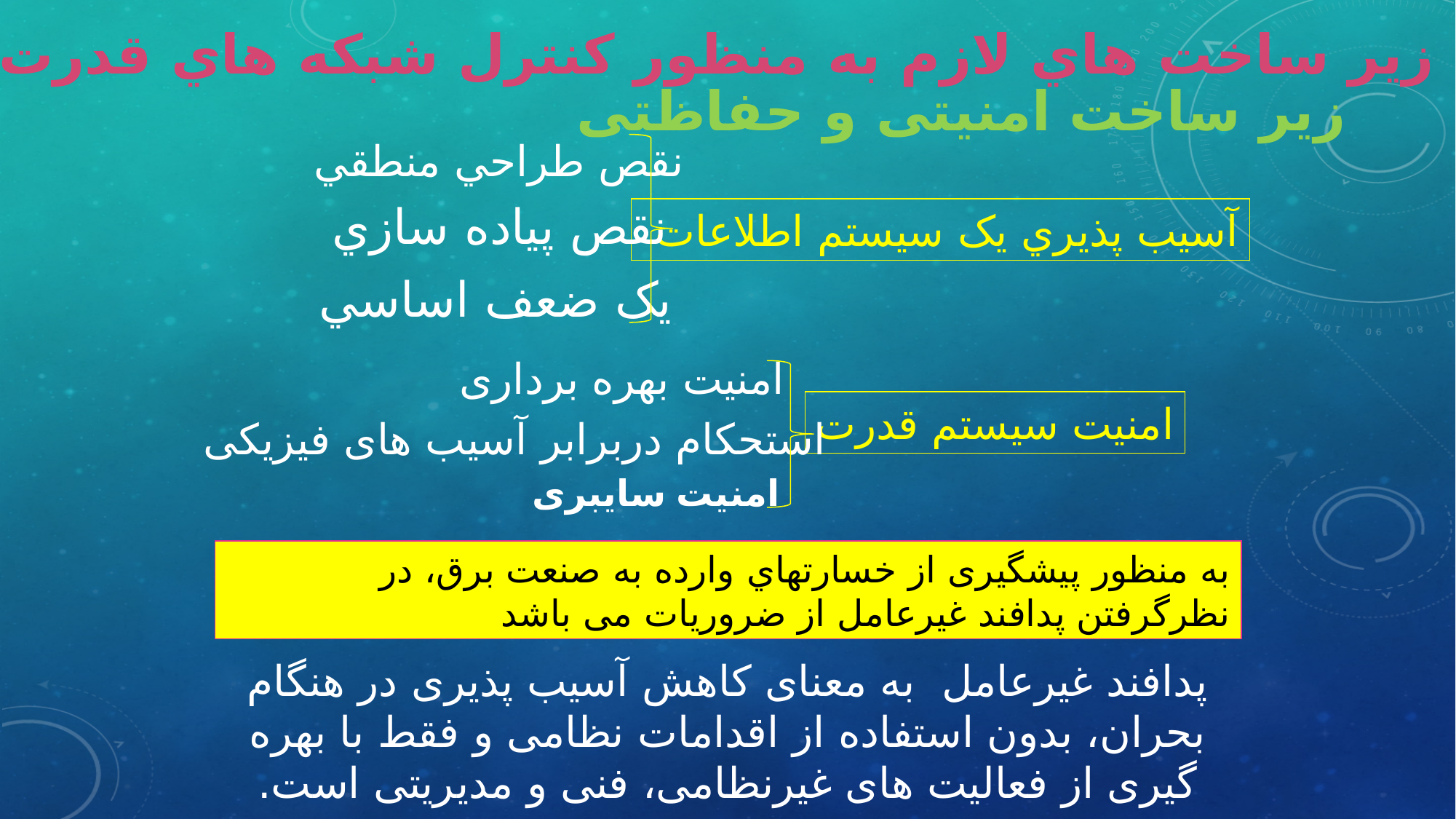

زير ساخت هاي لازم به منظور کنترل شبکه هاي قدرت
زیر ساخت امنیتی و حفاظتی
نقص طراحي منطقي

نقص پياده سازي
آسيب پذيري يک سيستم اطلاعات
يک ضعف اساسي
امنیت بهره برداری

امنیت سیستم قدرت
استحکام دربرابر آسیب های فیزیکی
امنیت سایبری
به منظور پیشگیری از خسارتهاي وارده به صنعت برق، در نظرگرفتن پدافند غیرعامل از ضروریات می باشد
پدافند غیرعامل  به معنای کاهش آسیب پذیری در هنگام بحران، بدون استفاده از اقدامات نظامی و فقط با بهره گیری از فعالیت های غیرنظامی، فنی و مدیریتی است.